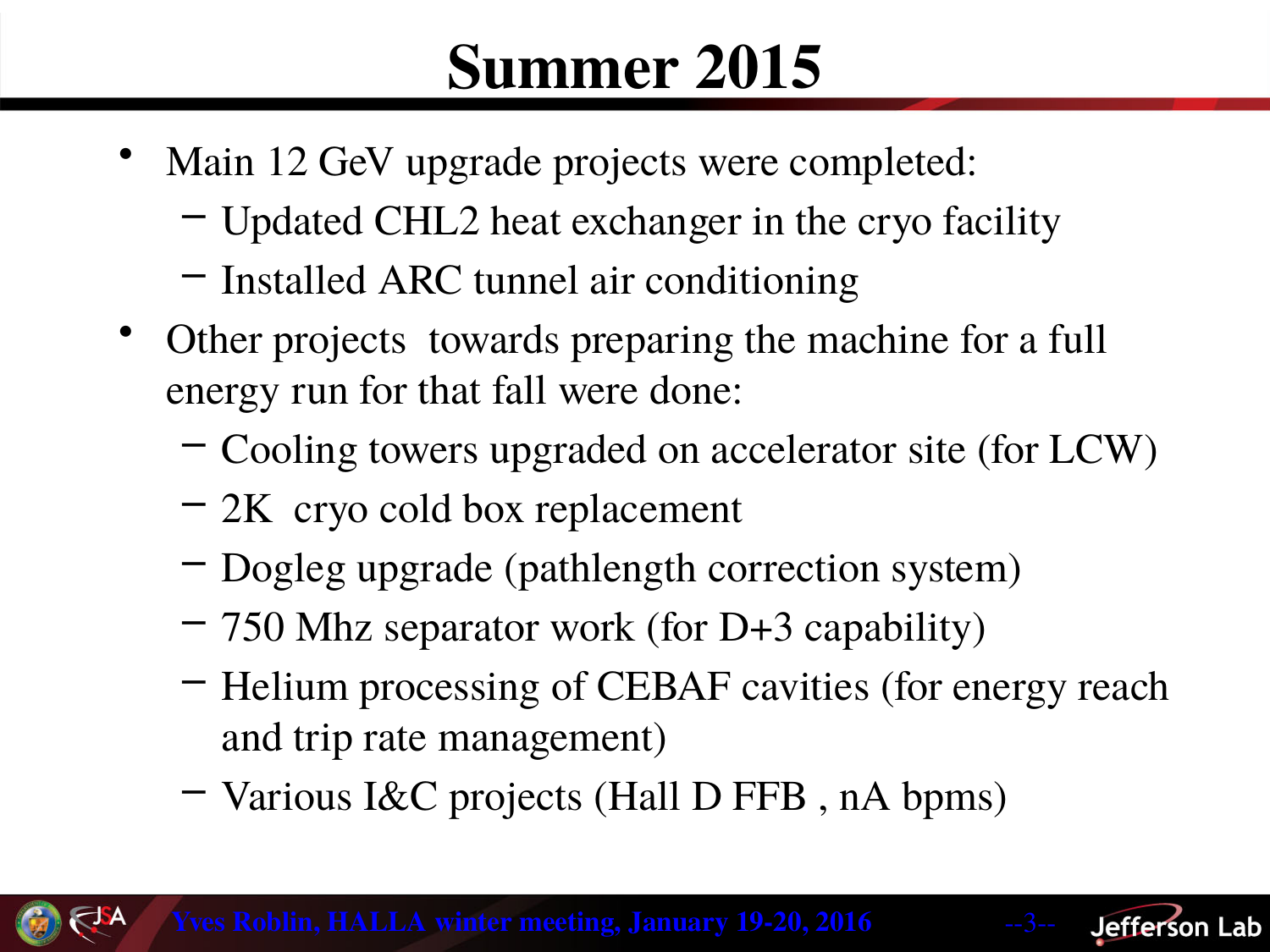

# Summer 2015
Main 12 GeV upgrade projects were completed:
Updated CHL2 heat exchanger in the cryo facility
Installed ARC tunnel air conditioning
Other projects  towards preparing the machine for a full energy run for that fall were done:
Cooling towers upgraded on accelerator site (for LCW)
2K  cryo cold box replacement
Dogleg upgrade (pathlength correction system)
750 Mhz separator work (for D+3 capability)
Helium processing of CEBAF cavities (for energy reach and trip rate management)
Various I&C projects (Hall D FFB , nA bpms)

Yves Roblin, HALLA winter meeting, January 19-20, 2016
--3--